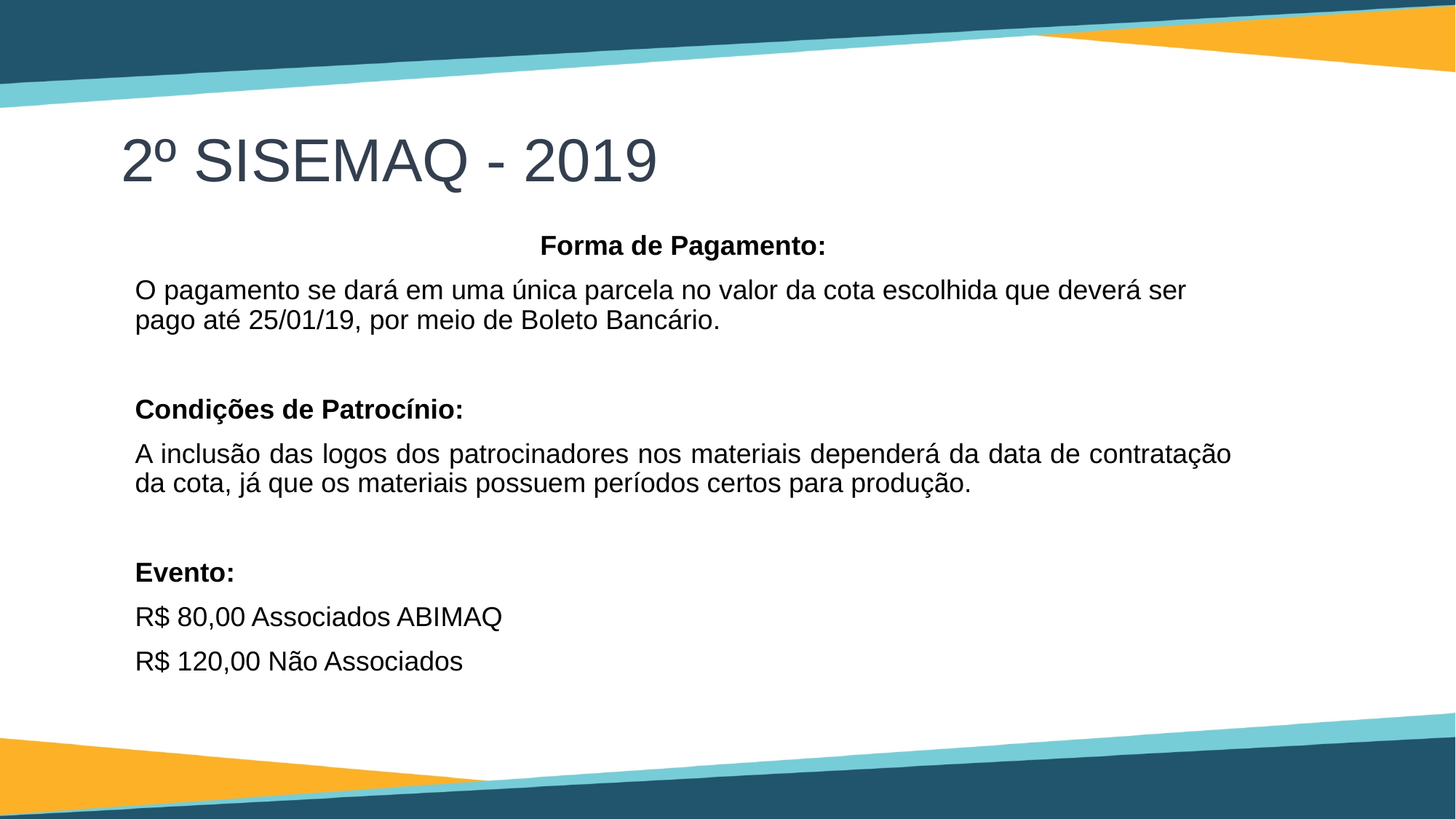

2º SISEMAQ - 2019
Forma de Pagamento:
O pagamento se dará em uma única parcela no valor da cota escolhida que deverá ser pago até 25/01/19, por meio de Boleto Bancário.

Condições de Patrocínio:
A inclusão das logos dos patrocinadores nos materiais dependerá da data de contratação da cota, já que os materiais possuem períodos certos para produção.

Evento:
R$ 80,00 Associados ABIMAQ
R$ 120,00 Não Associados